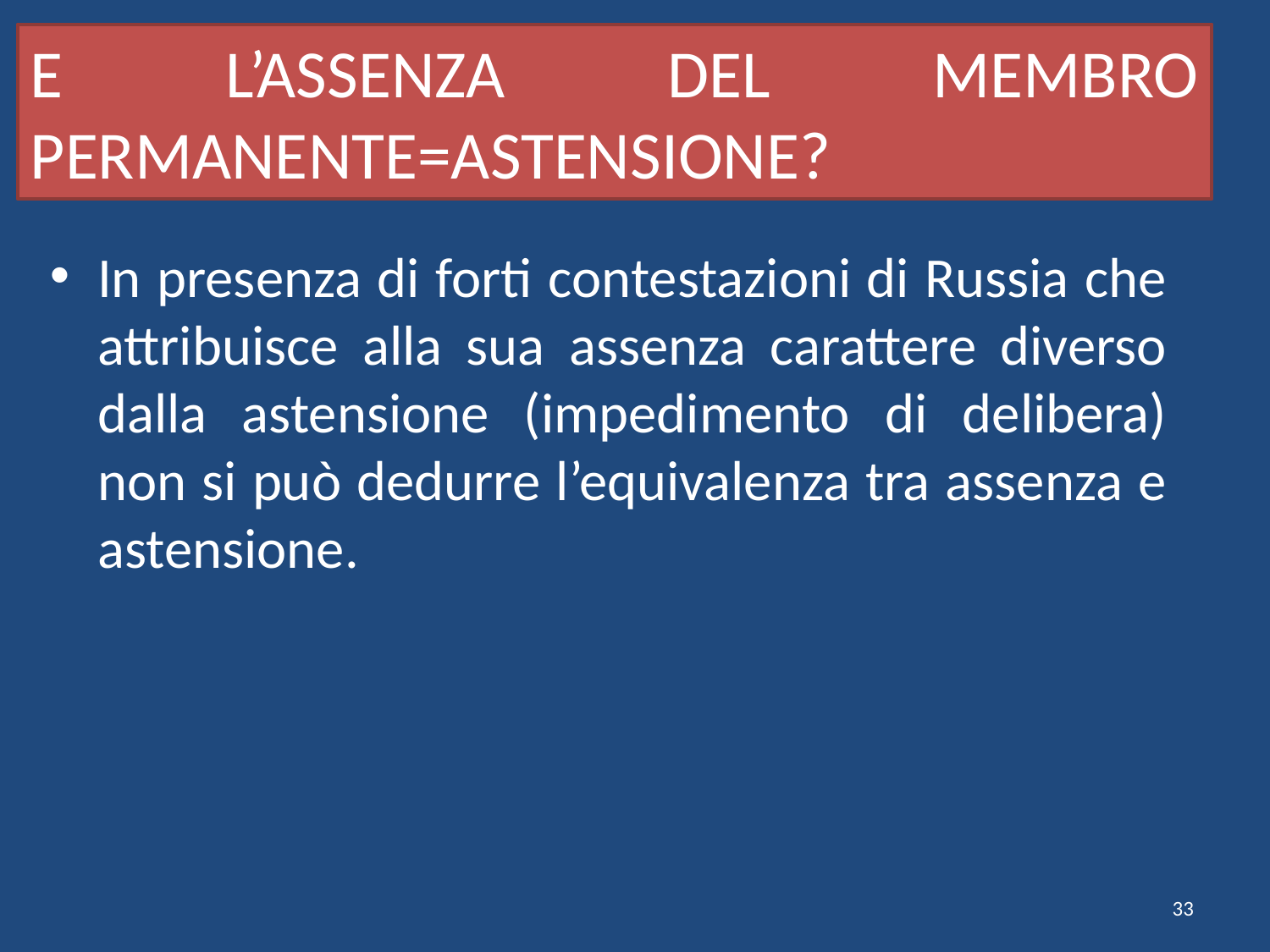

# E L’ASSENZA DEL MEMBRO PERMANENTE=ASTENSIONE?
In presenza di forti contestazioni di Russia che attribuisce alla sua assenza carattere diverso dalla astensione (impedimento di delibera) non si può dedurre l’equivalenza tra assenza e astensione.
33